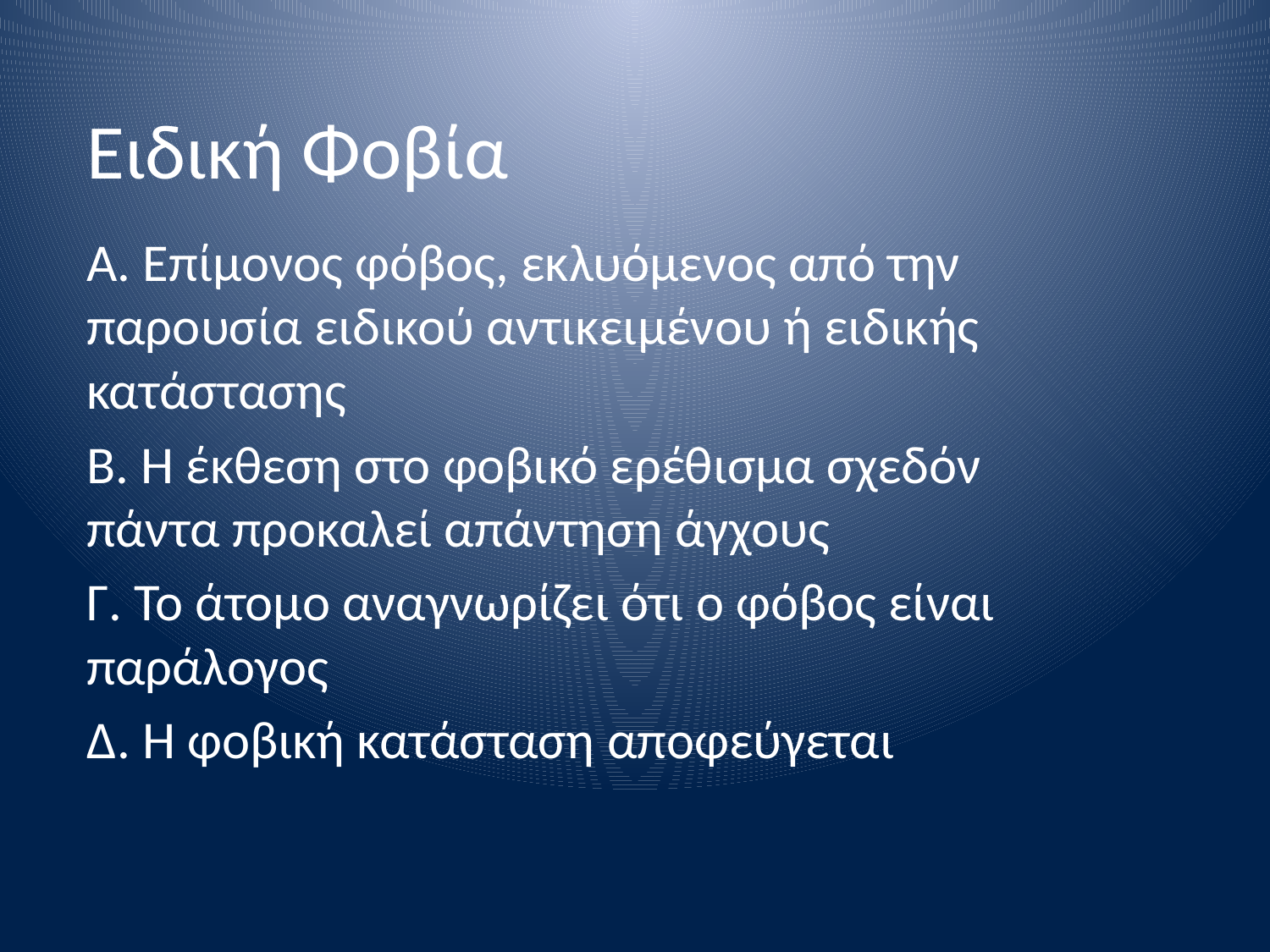

# Ειδική Φοβία
Α. Επίμονος φόβος, εκλυόμενος από την παρουσία ειδικού αντικειμένου ή ειδικής κατάστασης
Β. Η έκθεση στο φοβικό ερέθισμα σχεδόν πάντα προκαλεί απάντηση άγχους
Γ. Το άτομο αναγνωρίζει ότι ο φόβος είναι παράλογος
Δ. Η φοβική κατάσταση αποφεύγεται